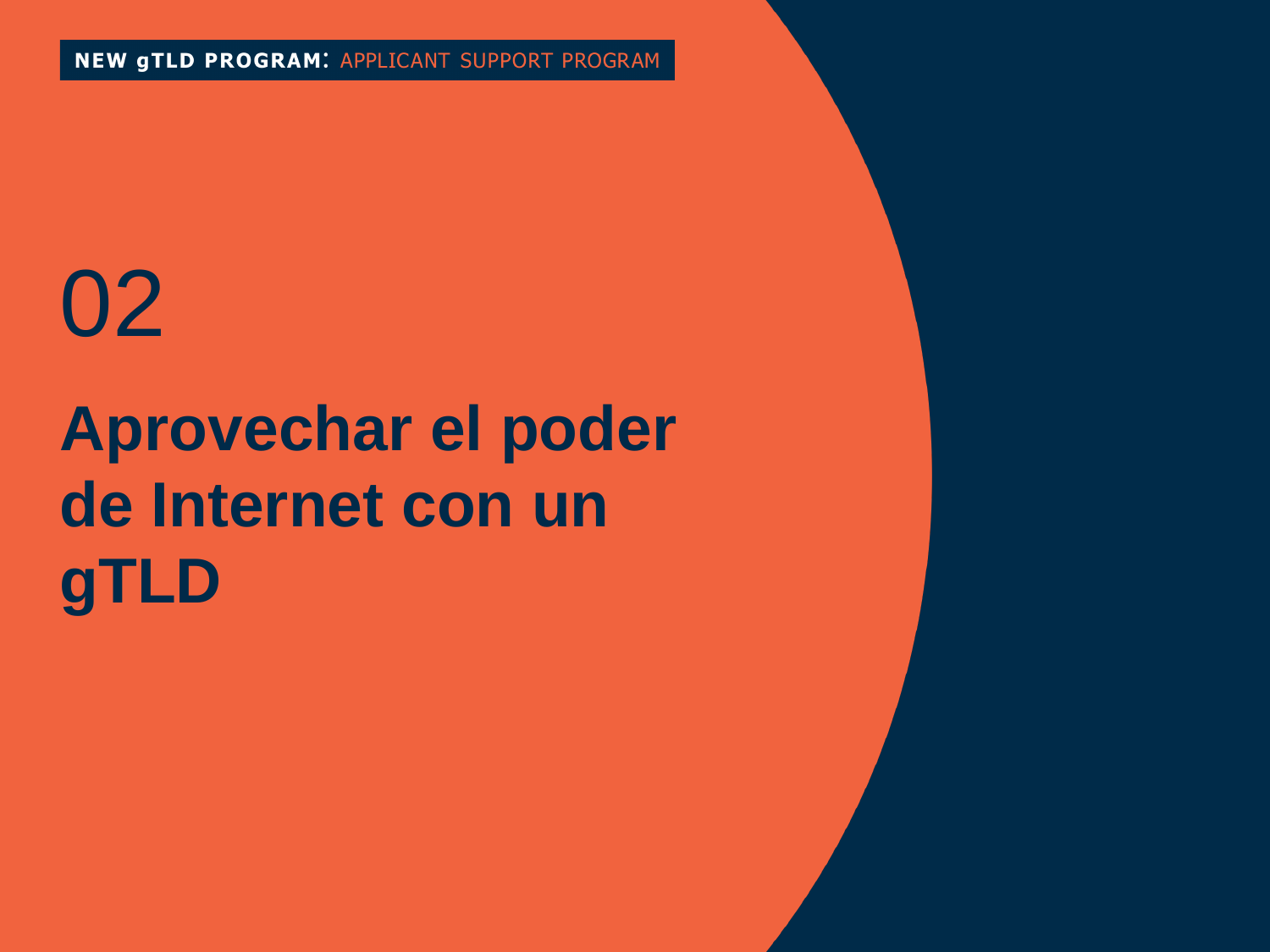

02
# Aprovechar el poder de Internet con un gTLD